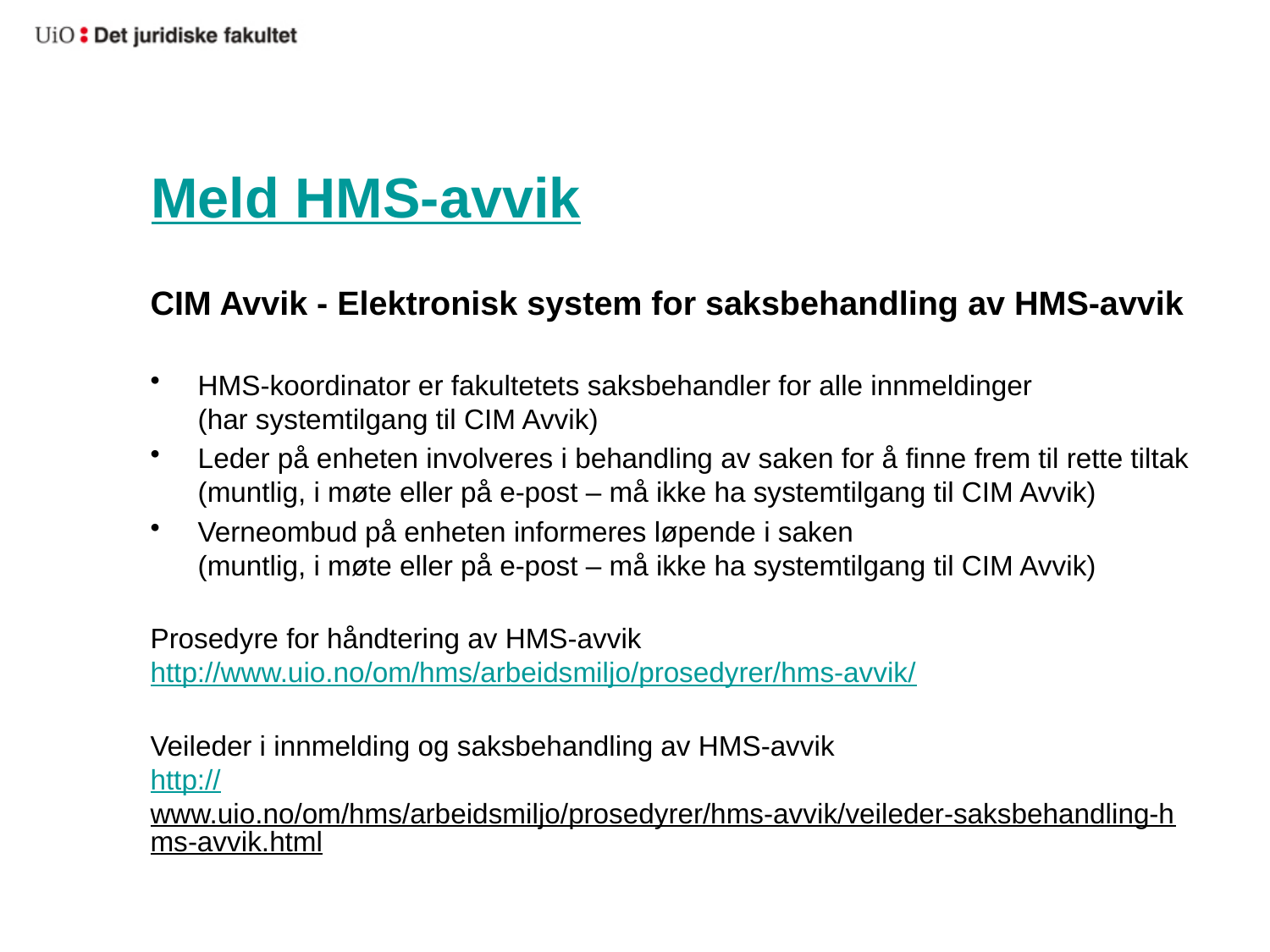

# Meld HMS-avvik
CIM Avvik - Elektronisk system for saksbehandling av HMS-avvik
HMS-koordinator er fakultetets saksbehandler for alle innmeldinger
(har systemtilgang til CIM Avvik)
Leder på enheten involveres i behandling av saken for å finne frem til rette tiltak
(muntlig, i møte eller på e-post – må ikke ha systemtilgang til CIM Avvik)
Verneombud på enheten informeres løpende i saken
(muntlig, i møte eller på e-post – må ikke ha systemtilgang til CIM Avvik)
Prosedyre for håndtering av HMS-avvik http://www.uio.no/om/hms/arbeidsmiljo/prosedyrer/hms-avvik/
Veileder i innmelding og saksbehandling av HMS-avvik
http://www.uio.no/om/hms/arbeidsmiljo/prosedyrer/hms-avvik/veileder-saksbehandling-hms-avvik.html